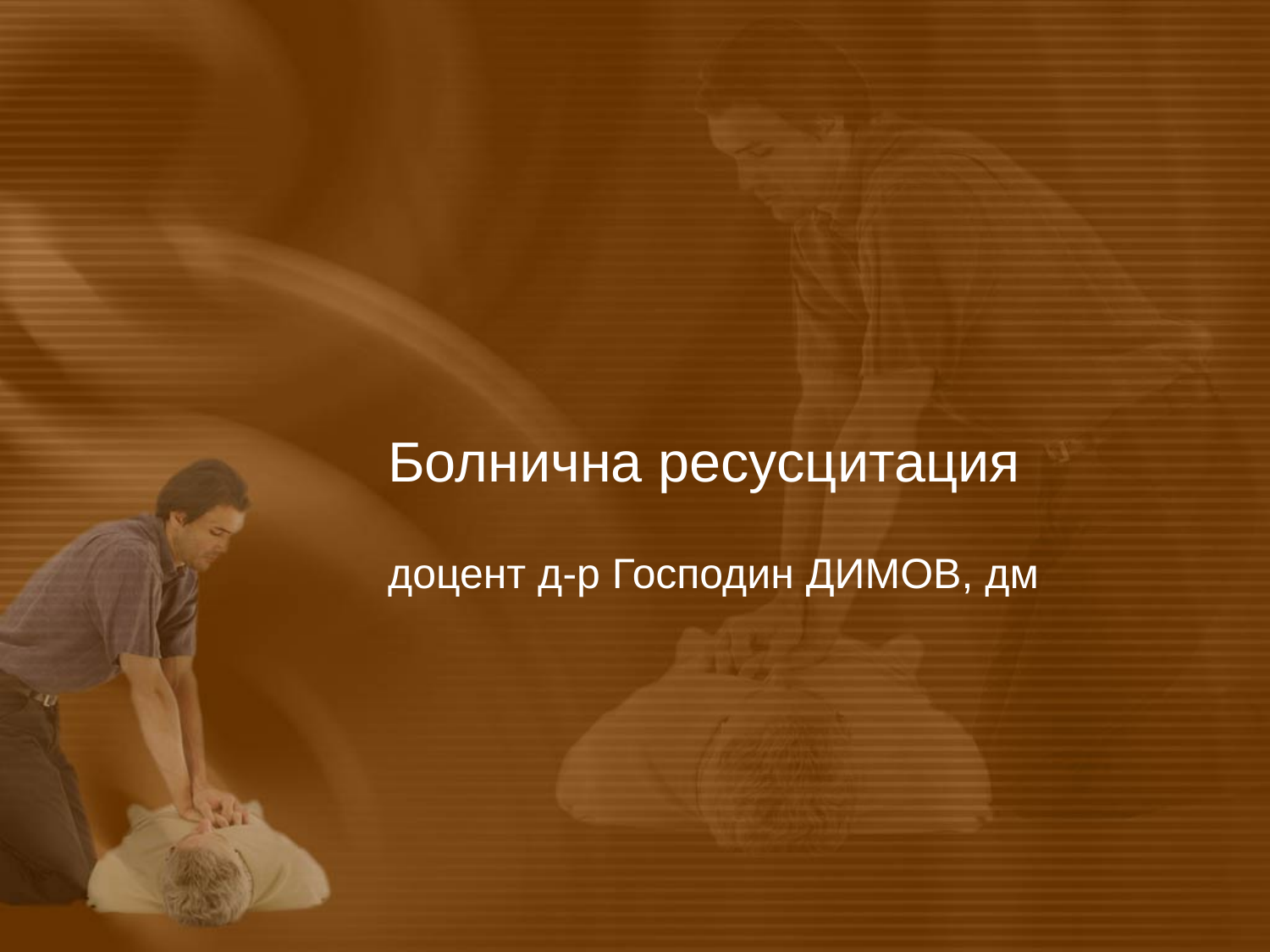

# Болнична ресусцитация
доцент д-р Господин ДИМОВ, дм